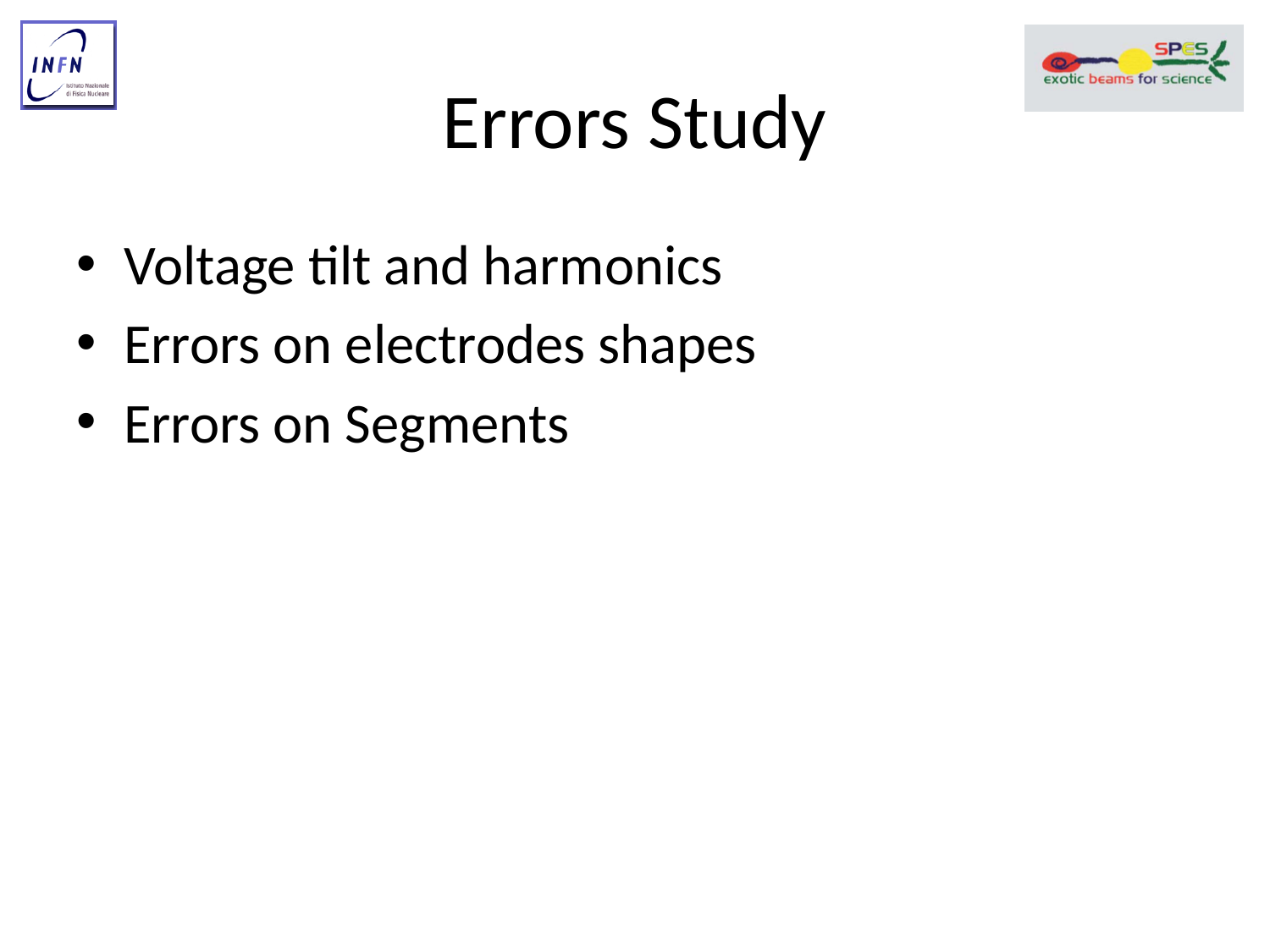

# Errors Study
Voltage tilt and harmonics
Errors on electrodes shapes
Errors on Segments